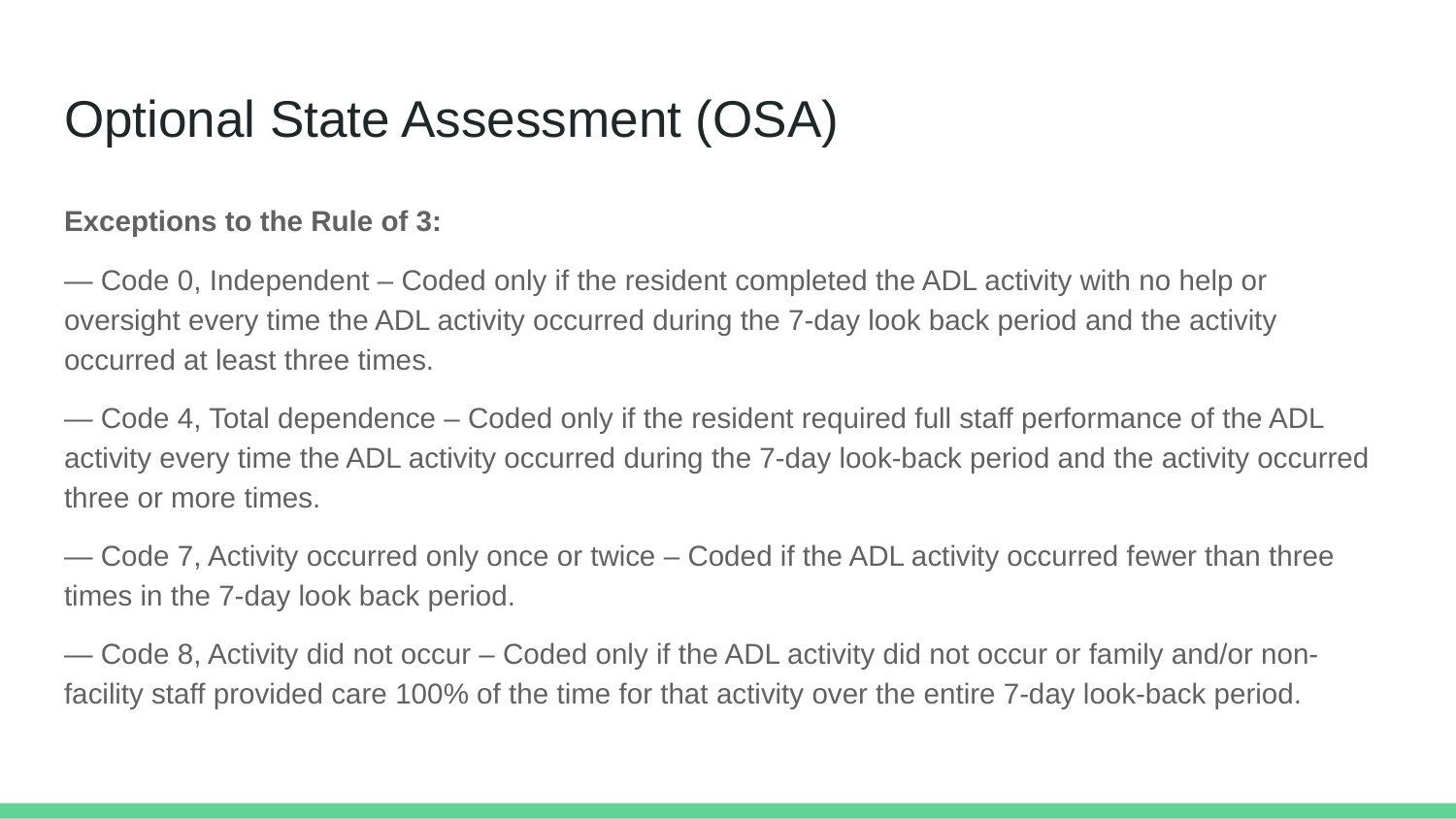

# Optional State Assessment (OSA)

Exceptions to the Rule of 3:
— Code 0, Independent – Coded only if the resident completed the ADL activity with no help or oversight every time the ADL activity occurred during the 7-day look back period and the activity occurred at least three times.
— Code 4, Total dependence – Coded only if the resident required full staff performance of the ADL activity every time the ADL activity occurred during the 7-day look-back period and the activity occurred three or more times.
— Code 7, Activity occurred only once or twice – Coded if the ADL activity occurred fewer than three times in the 7-day look back period.
— Code 8, Activity did not occur – Coded only if the ADL activity did not occur or family and/or non-facility staff provided care 100% of the time for that activity over the entire 7-day look-back period.